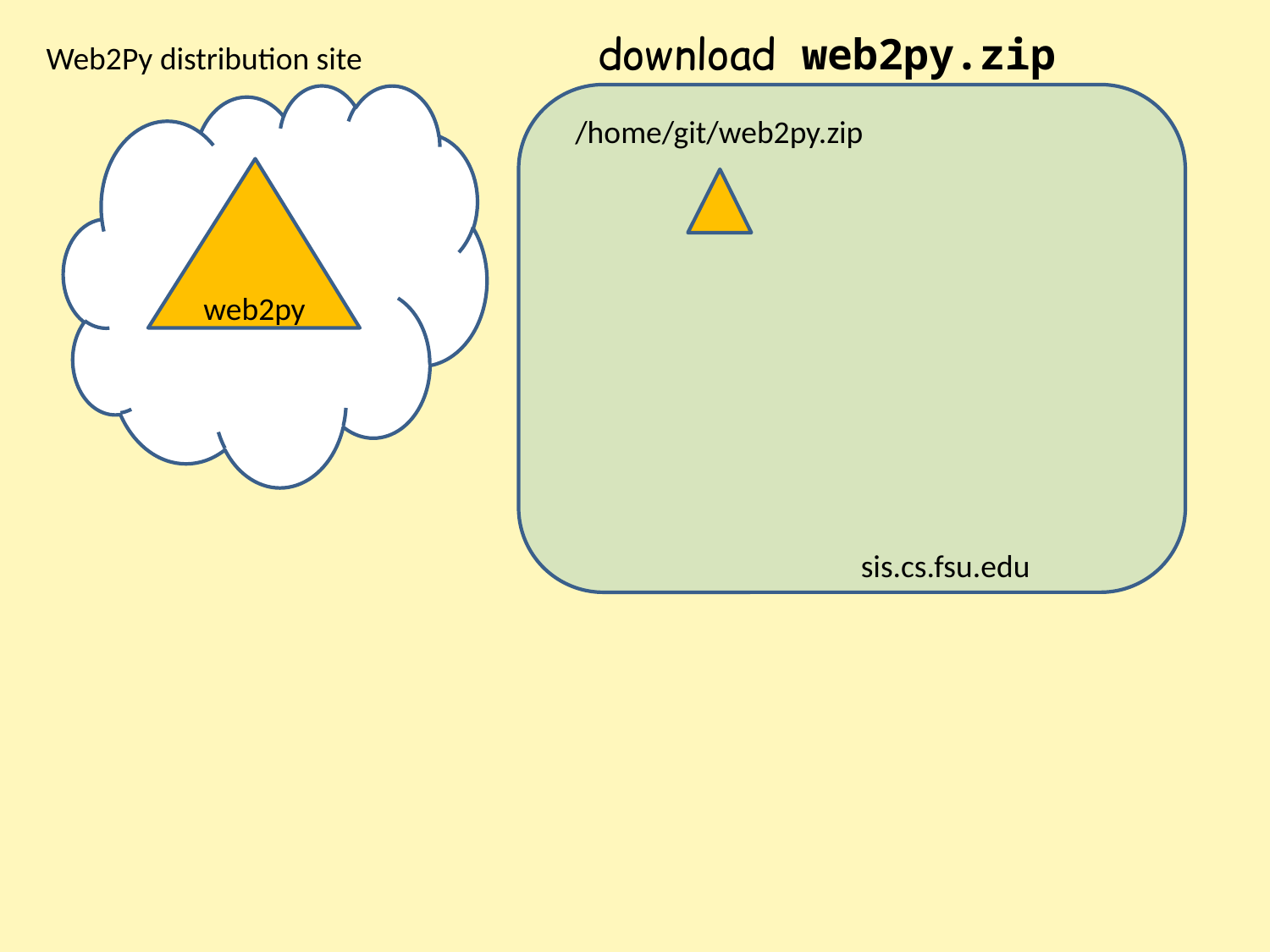

download web2py.zip
Web2Py distribution site

/home/git/web2py.zip
web2py

sis.cs.fsu.edu